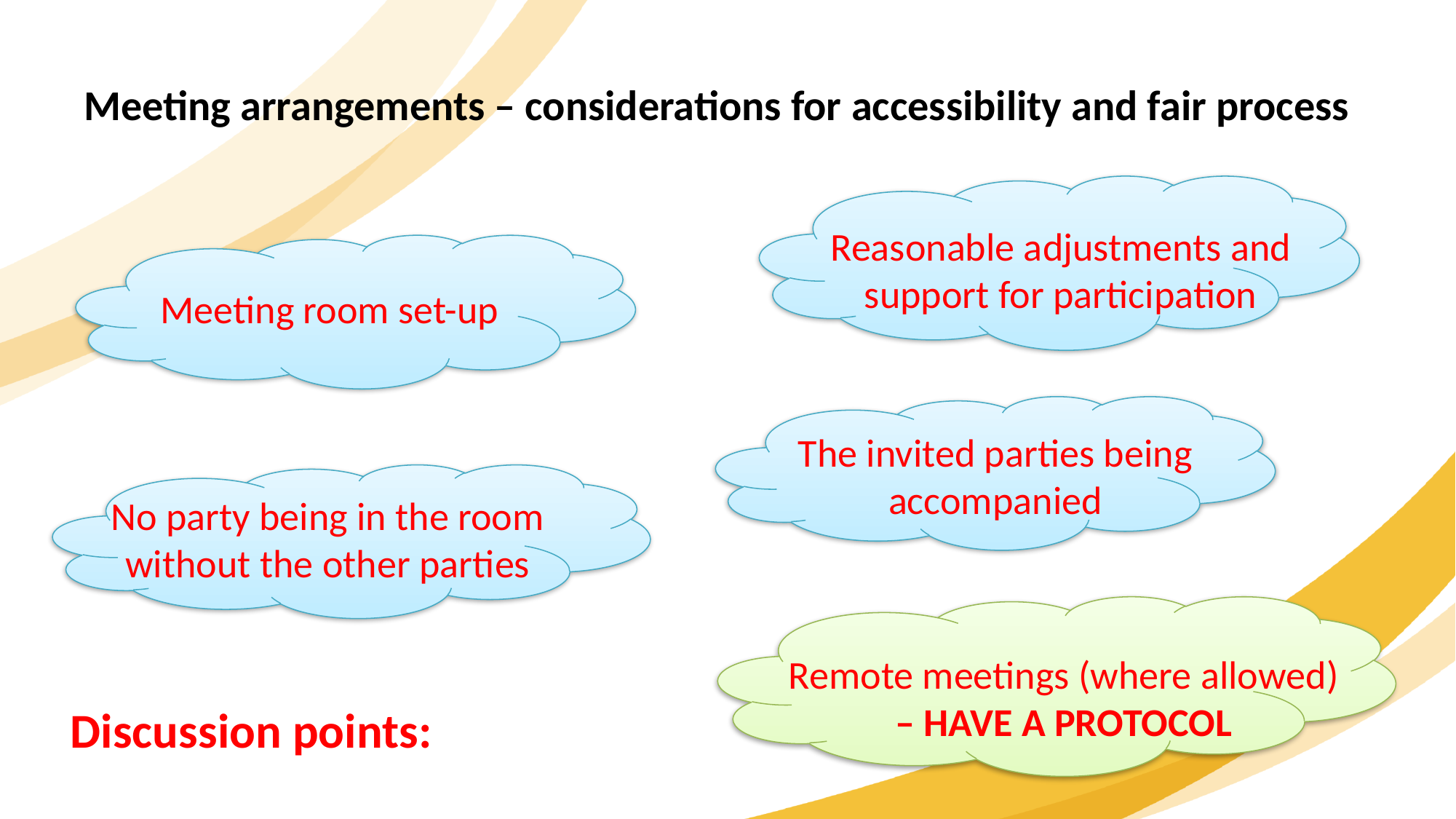

Meeting arrangements – considerations for accessibility and fair process

Reasonable adjustments and support for participation

Meeting room set-up

The invited parties being accompanied

No party being in the room without the other parties

Remote meetings (where allowed)
– HAVE A PROTOCOL

Discussion points: